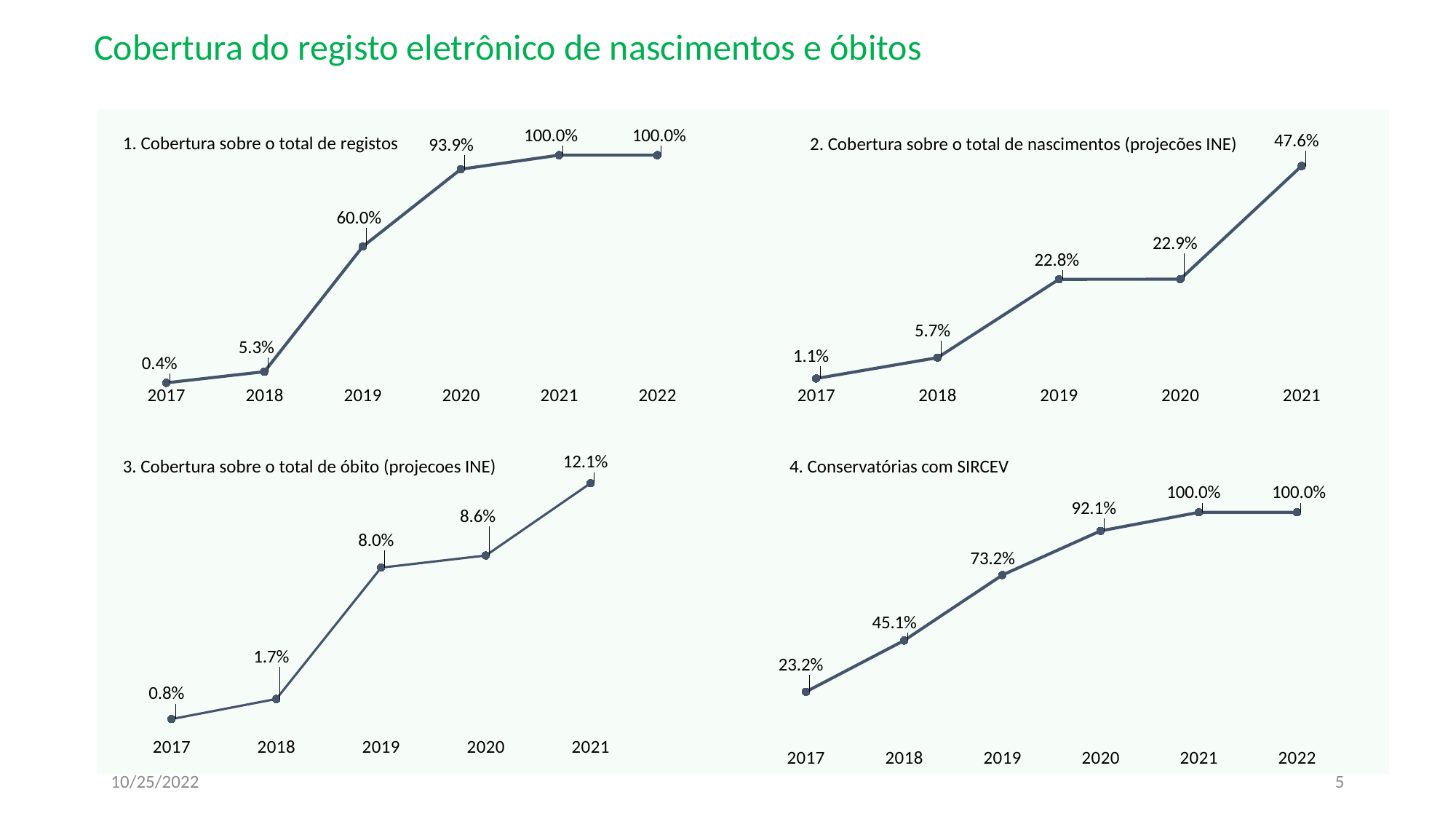

# Cobertura do registo eletrônico de nascimentos e óbitos

### Chart

| Category |  |
|---|---|
| 2017 | 0.0038760963845118246 |
| 2018 | 0.05282399928813931 |
| 2019 | 0.5998946206462472 |
| 2020 | 0.9386411298009943 |
| 2021 | 1.0 |
| 2022 | 1.0 |

### Chart

| Category |  |
|---|---|
| 2017 | 0.011425373415102148 |
| 2018 | 0.057012861807597404 |
| 2019 | 0.22838797400048833 |
| 2020 | 0.22850482053955057 |
| 2021 | 0.4763367509927118 |
1. Cobertura sobre o total de registos
2. Cobertura sobre o total de nascimentos (projecões INE)

### Chart

| Category |  |
|---|---|
| 2017 | 0.007598713885868936 |
| 2018 | 0.017239071137315713 |
| 2019 | 0.08020502255688798 |
| 2020 | 0.08604975059034704 |
| 2021 | 0.12072461955842137 |
4. Conservatórias com SIRCEV
3. Cobertura sobre o total de óbito (projecoes INE)

### Chart

| Category |  |
|---|---|
| 2017 | 0.23170731707317074 |
| 2018 | 0.45121951219512196 |
| 2019 | 0.7317073170731707 |
| 2020 | 0.9207317073170732 |
| 2021 | 1.0 |
| 2022 | 1.0 |
10/25/2022
5